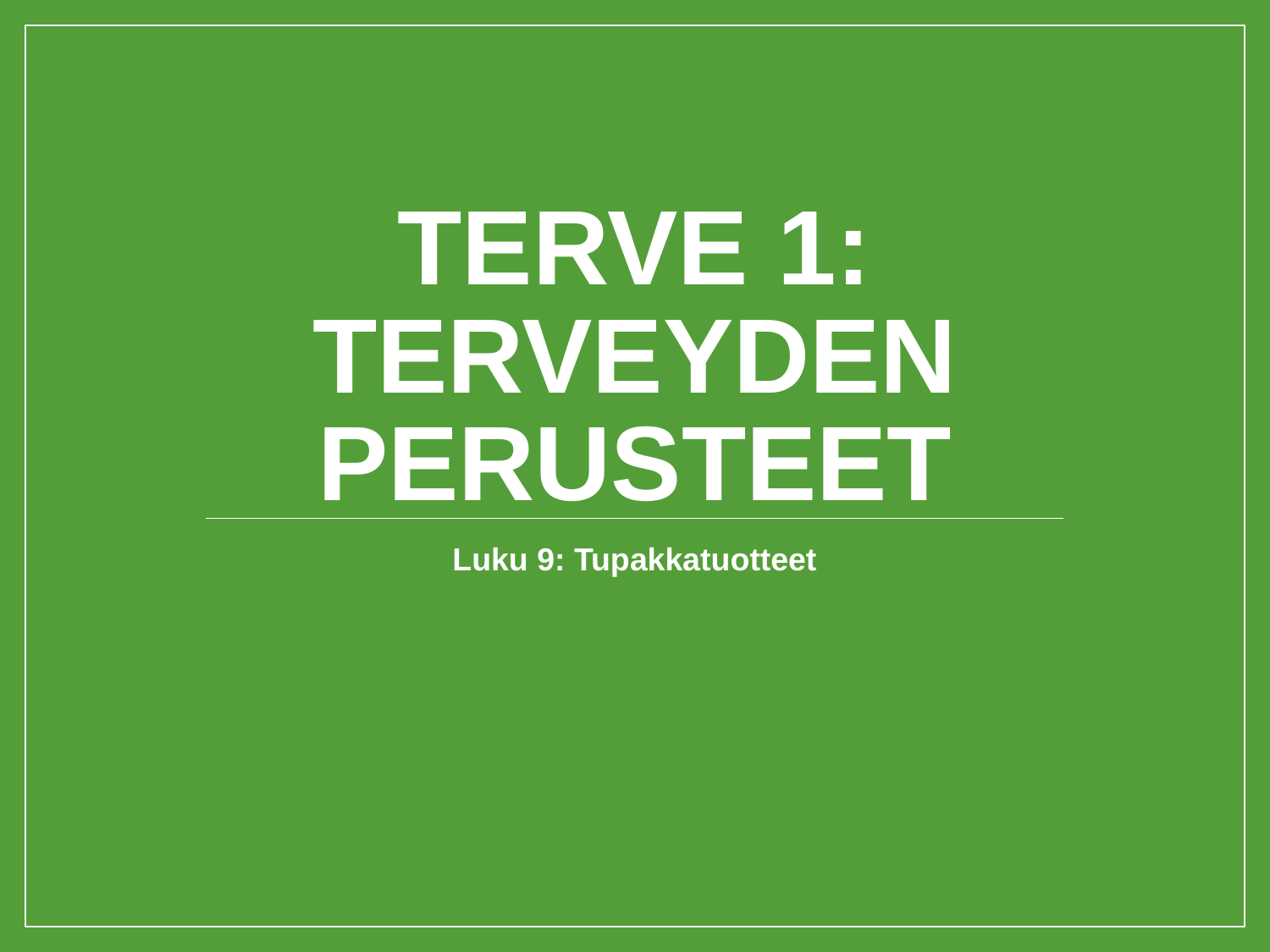

# Terve 1: Terveyden perusteet
Luku 9: Tupakkatuotteet